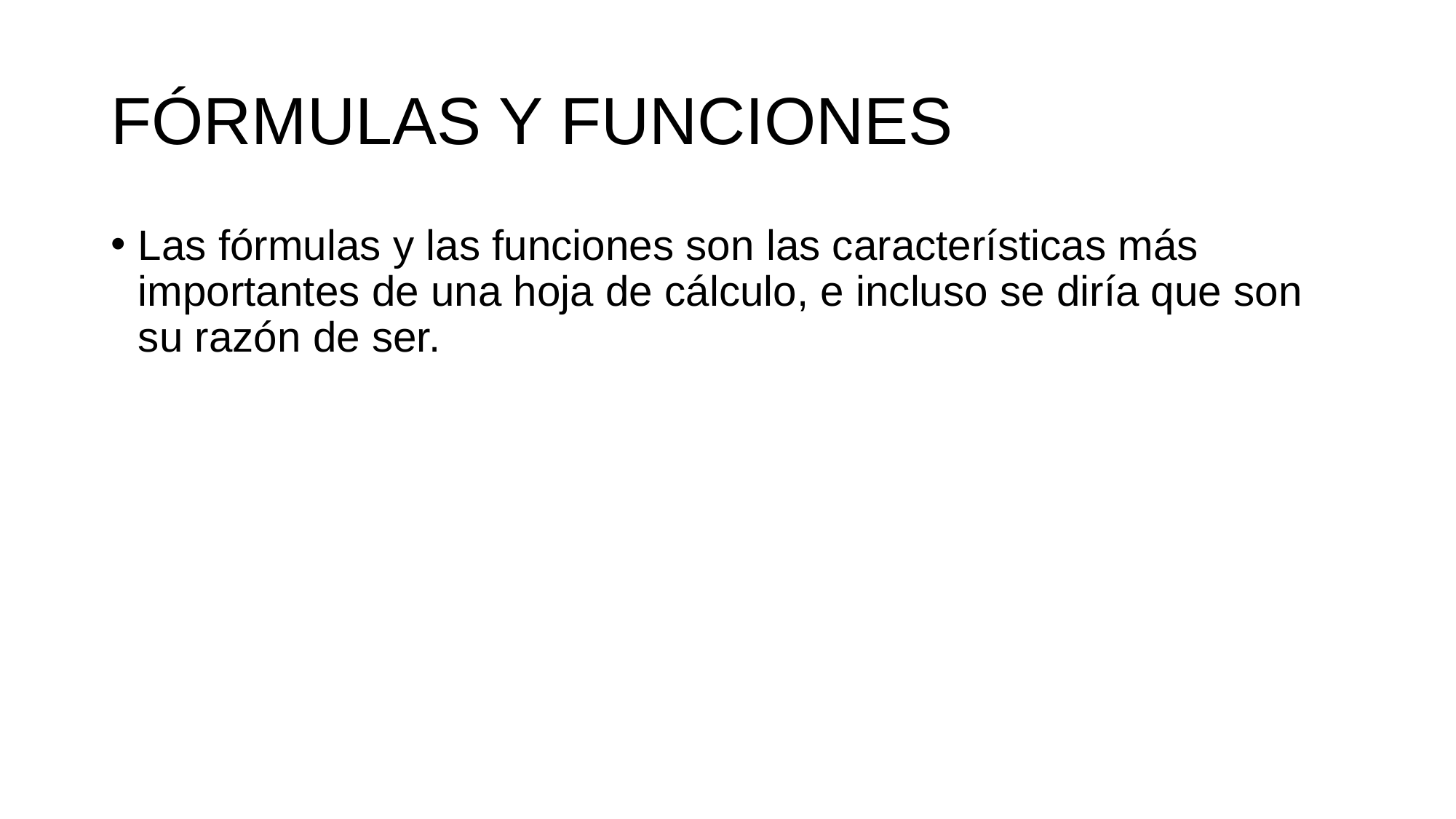

# FÓRMULAS Y FUNCIONES
Las fórmulas y las funciones son las características más importantes de una hoja de cálculo, e incluso se diría que son su razón de ser.